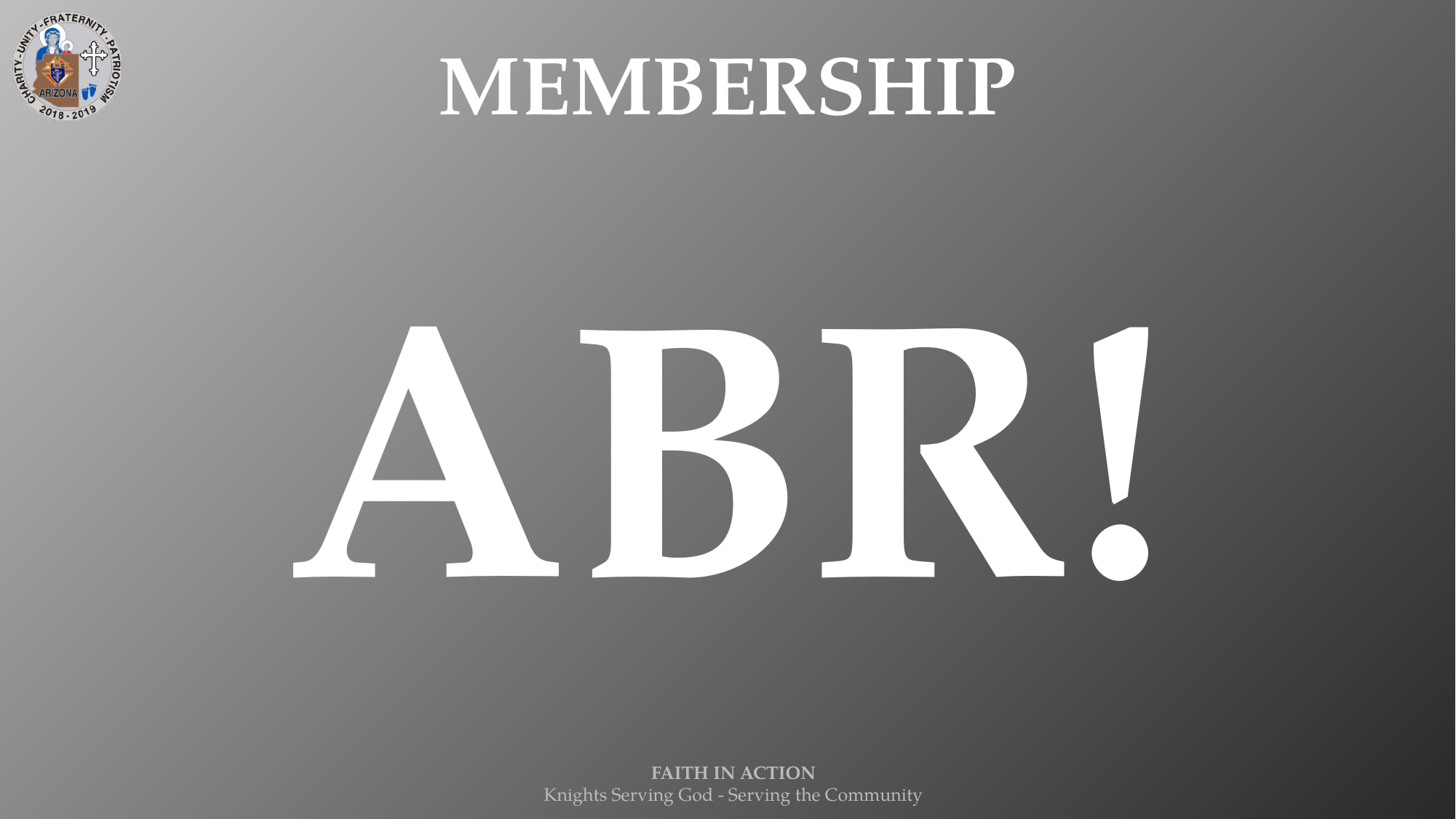

MEMBERSHIP
ABR!

FAITH IN ACTION
Knights Serving God - Serving the Community